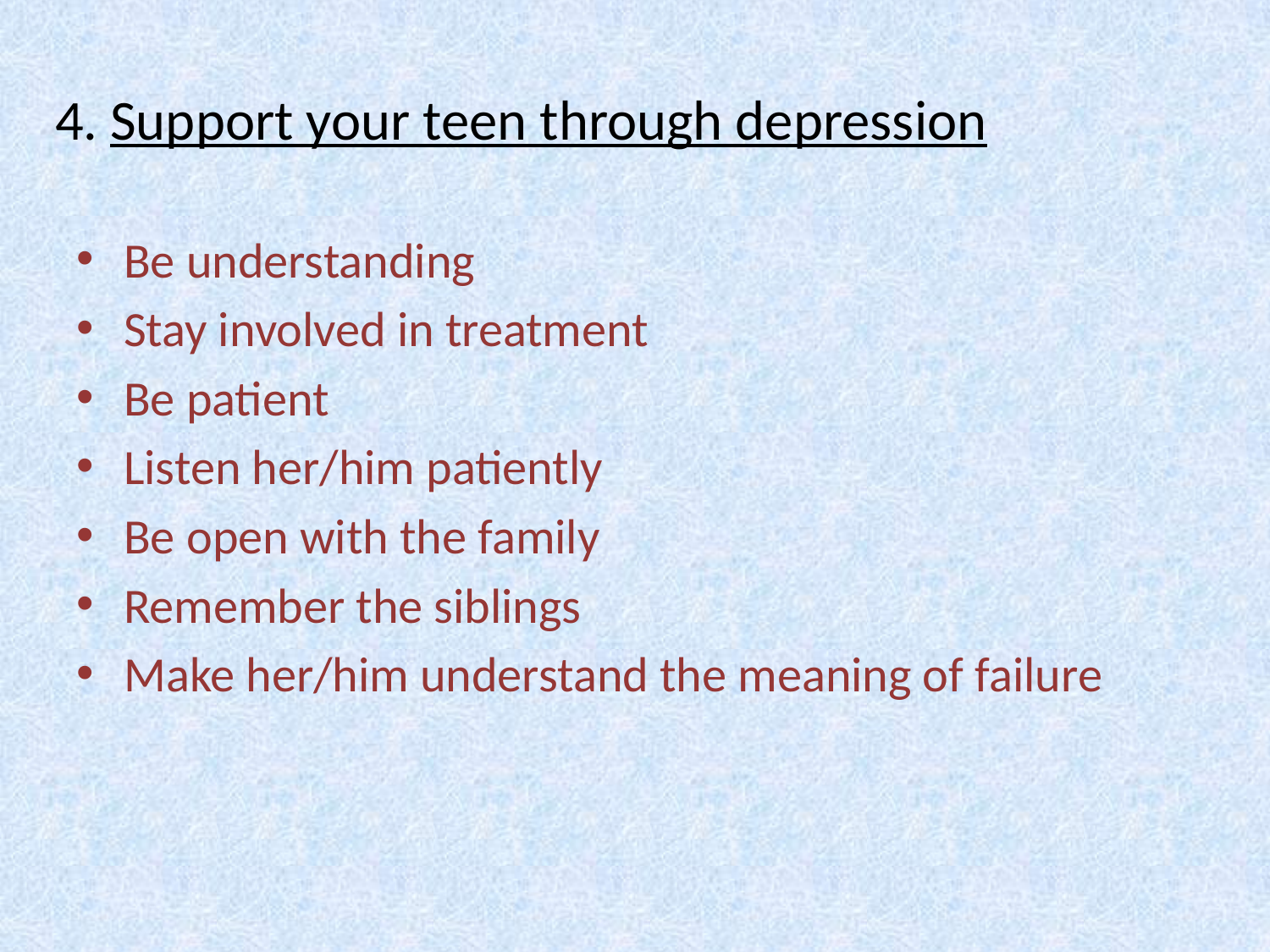

# 4. Support your teen through depression
Be understanding
Stay involved in treatment
Be patient
Listen her/him patiently
Be open with the family
Remember the siblings
Make her/him understand the meaning of failure